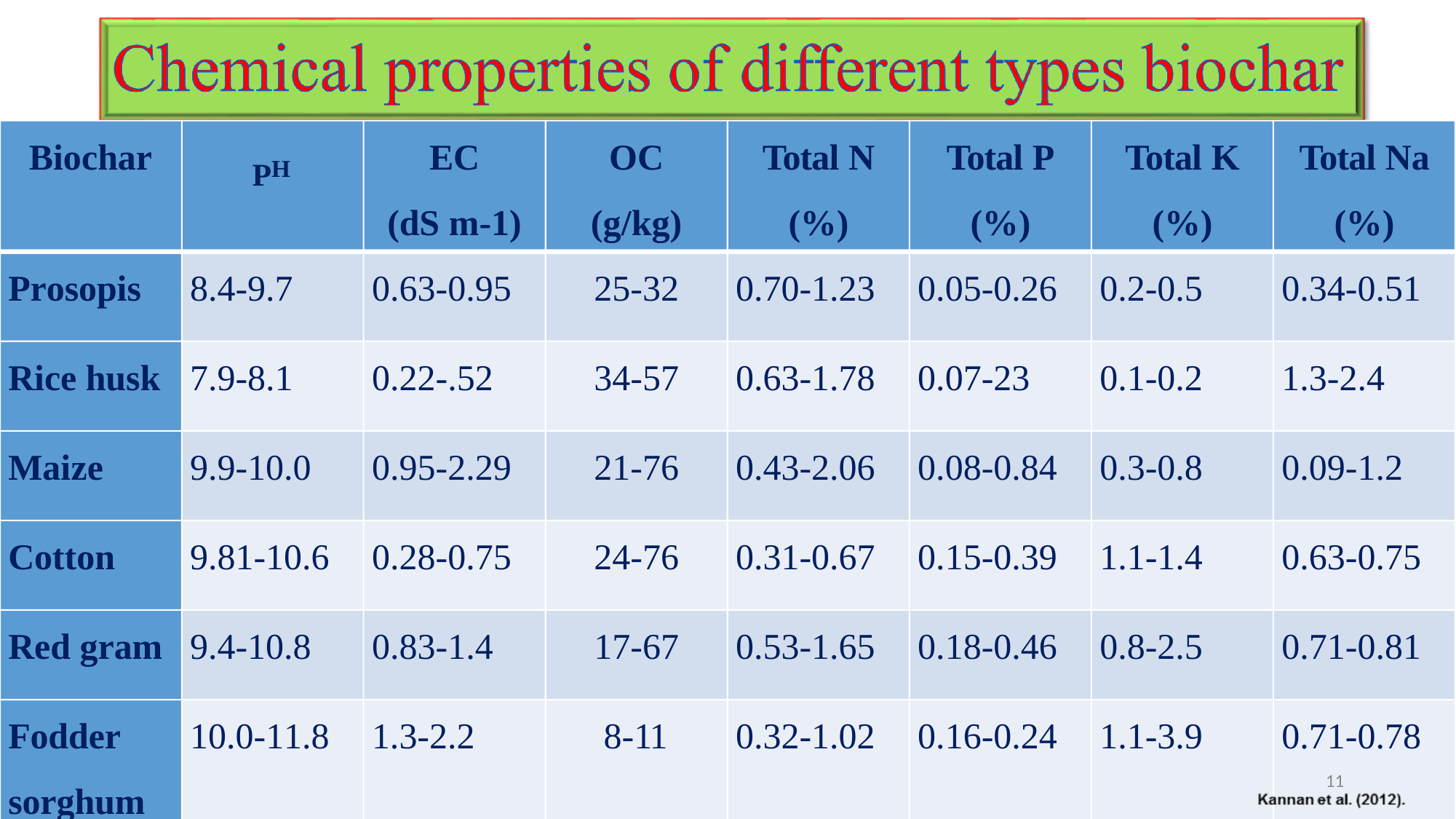

EC
(dS m-1)
OC
(g/kg)
Total N
(%)
Total P
(%)
Total K
(%)
Total Na
(%)
PH
# Biochar
Prosopis
8.4-9.7
0.63-0.95
25-32
0.70-1.23
0.05-0.26
0.2-0.5
0.34-0.51
Rice husk
7.9-8.1
0.22-.52
34-57
0.63-1.78
0.07-23
0.1-0.2
1.3-2.4
Maize
9.9-10.0
0.95-2.29
21-76
0.43-2.06
0.08-0.84
0.3-0.8
0.09-1.2
Cotton
9.81-10.6
0.28-0.75
24-76
0.31-0.67
0.15-0.39
1.1-1.4
0.63-0.75
Red gram
9.4-10.8
0.83-1.4
17-67
0.53-1.65
0.18-0.46
0.8-2.5
0.71-0.81
0.71-0.78
11
Fodder
10.0-11.8
1.3-2.2
8-11
0.32-1.02
0.16-0.24
1.1-3.9
sorghum